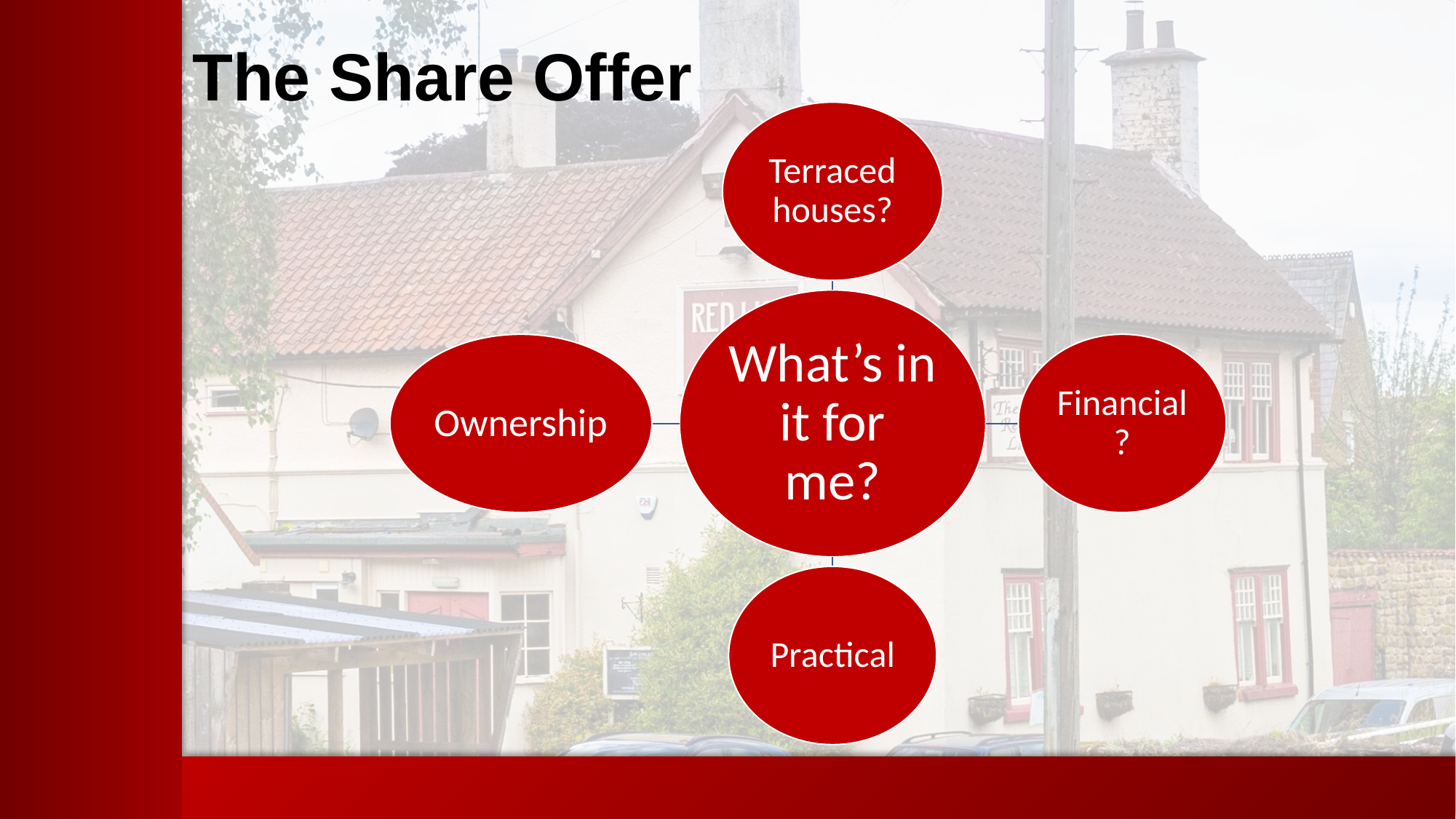

The Share Offer
What’s in it for me?

Terraced houses?

Financial?

Practical

Ownership